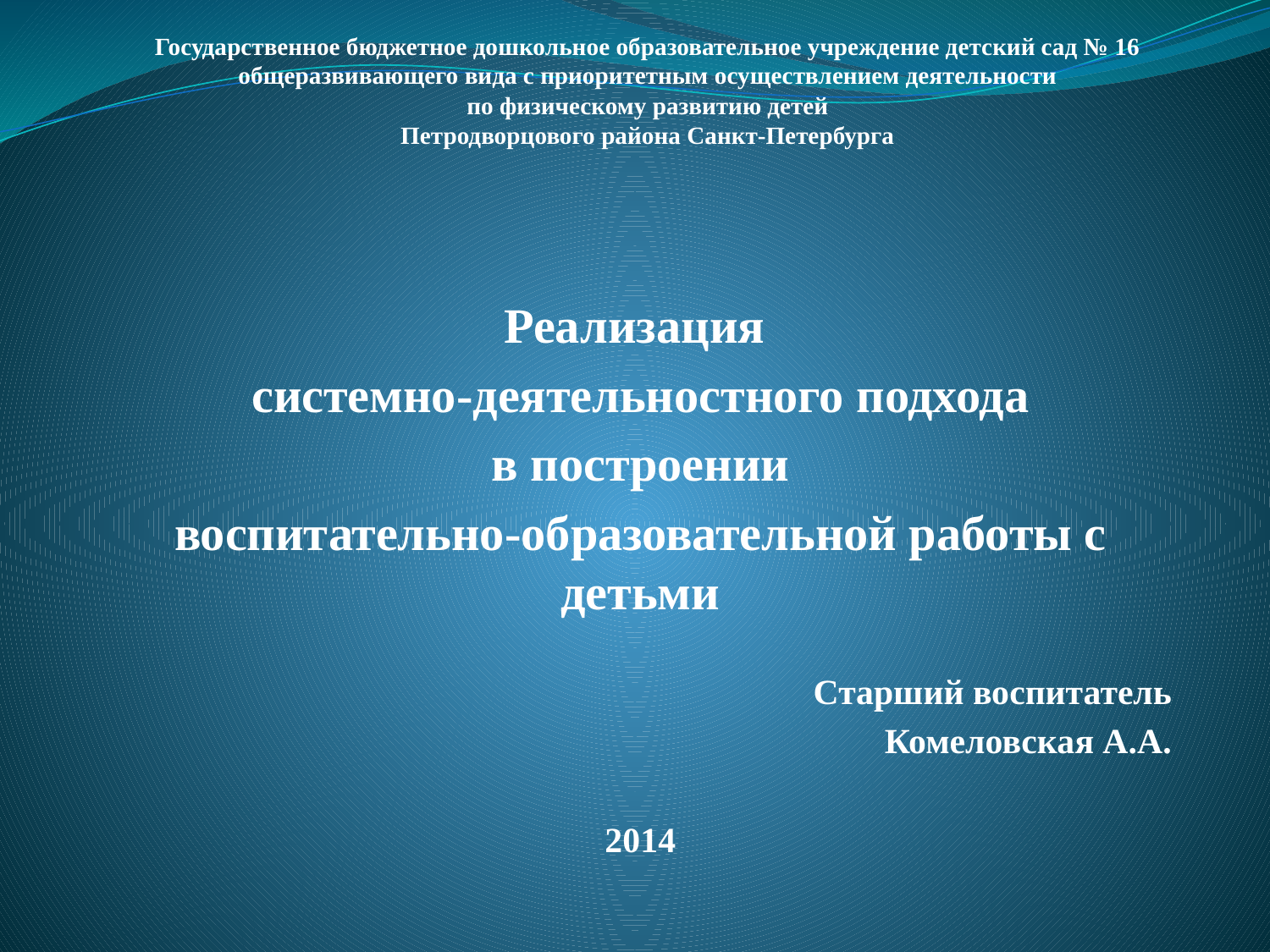

# Государственное бюджетное дошкольное образовательное учреждение детский сад № 16 общеразвивающего вида с приоритетным осуществлением деятельности по физическому развитию детей Петродворцового района Санкт-Петербурга
Реализация
системно-деятельностного подхода
в построении
воспитательно-образовательной работы с детьми

Старший воспитатель
Комеловская А.А.

2014